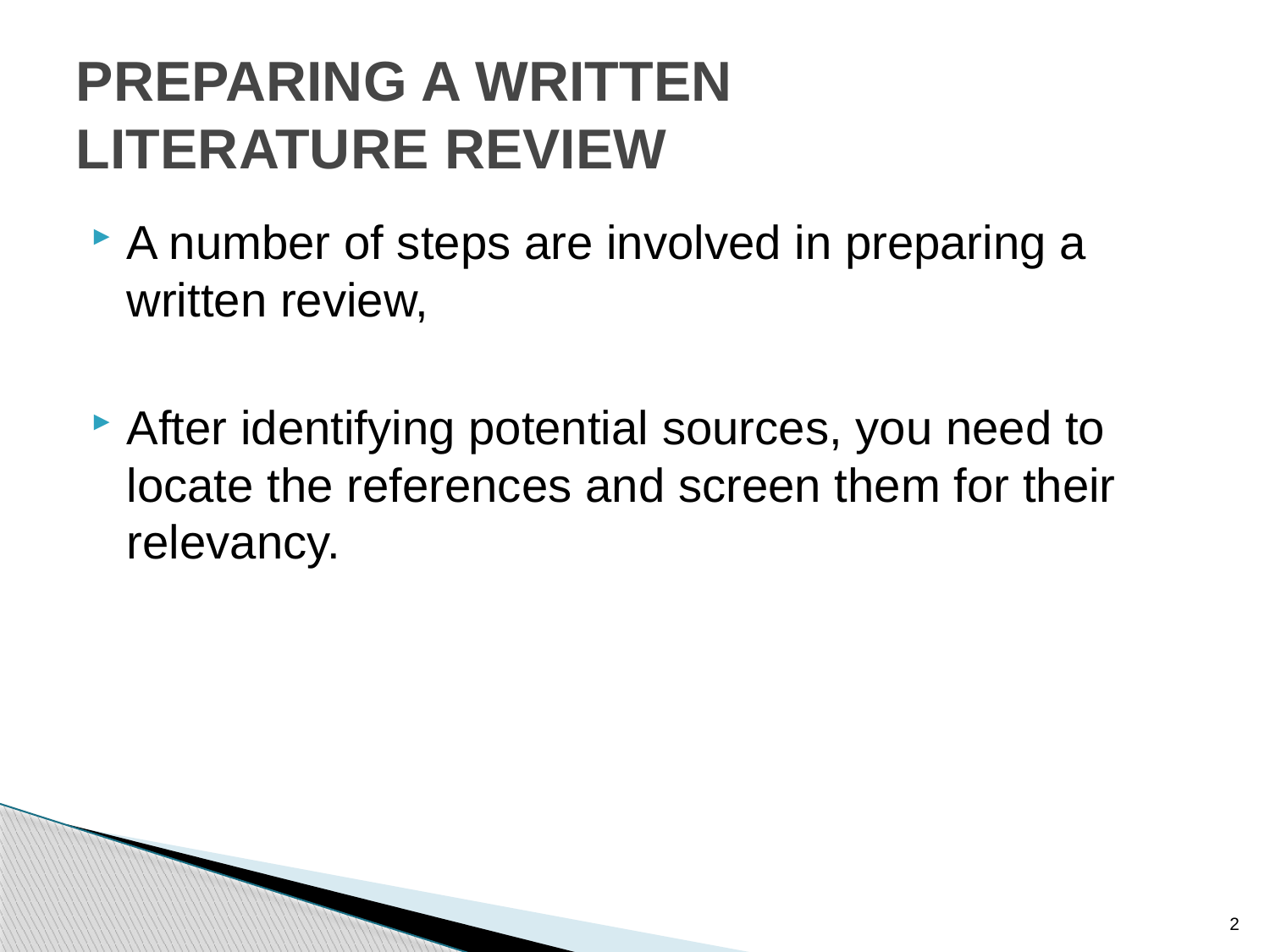

# PREPARING A WRITTEN LITERATURE REVIEW
A number of steps are involved in preparing a written review,

After identifying potential sources, you need to locate the references and screen them for their relevancy.

2